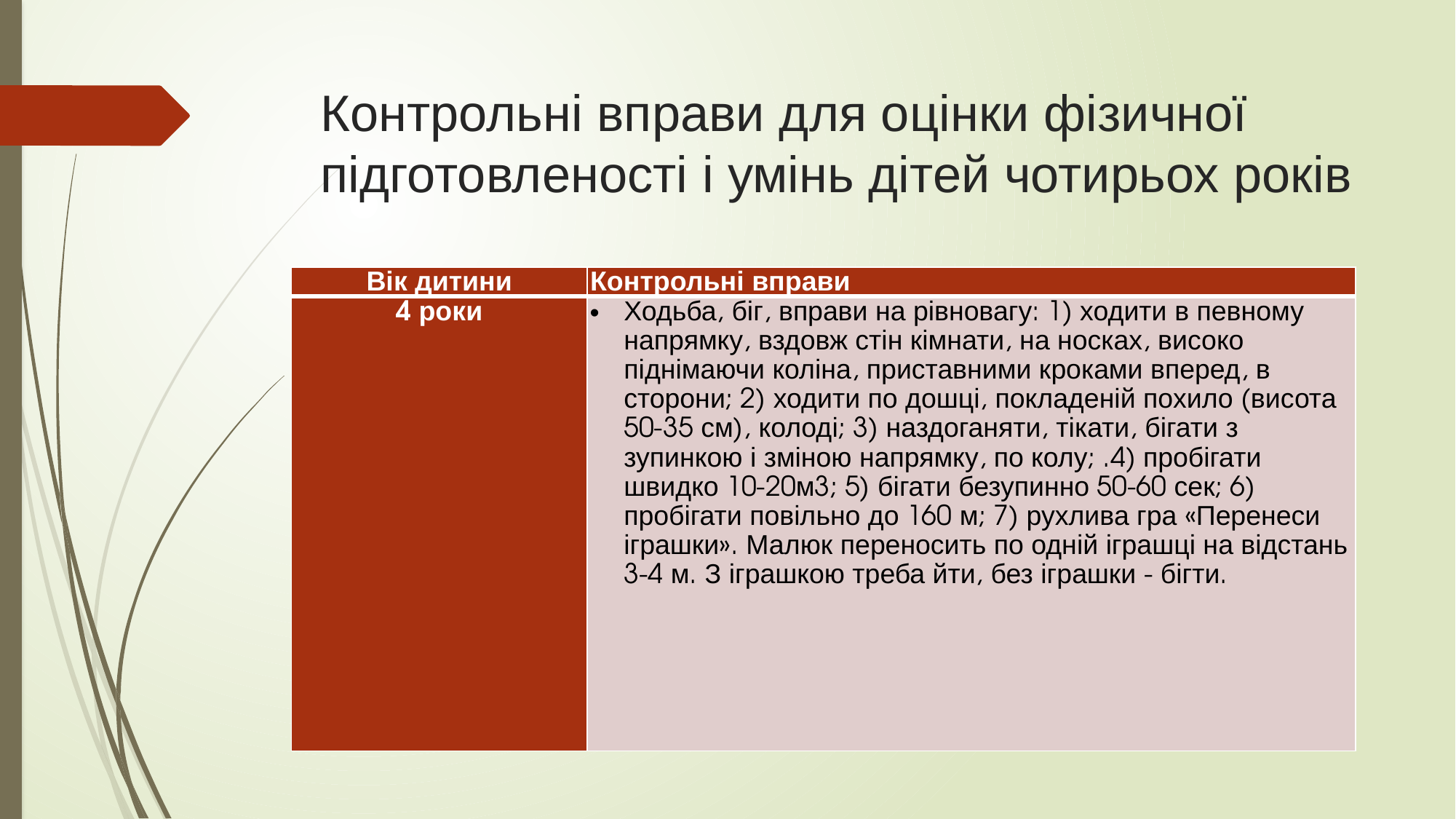

# Контрольні вправи для оцінки фізичної підготовленості і умінь дітей чотирьох років
| Вік дитини | Контрольні вправи |
| --- | --- |
| 4 роки | Ходьба, біг, вправи на рівновагу: 1) ходити в певному напрямку, вздовж стін кімнати, на носках, високо піднімаючи коліна, приставними кроками вперед, в сторони; 2) ходити по дошці, покладеній похило (висота 50-35 см), колоді; 3) наздоганяти, тікати, бігати з зупинкою і зміною напрямку, по колу; .4) пробігати швидко 10-20м3; 5) бігати безупинно 50-60 сек; 6) пробігати повільно до 160 м; 7) рухлива гра «Перенеси іграшки». Малюк переносить по одній іграшці на відстань 3-4 м. З іграшкою треба йти, без іграшки - бігти. |